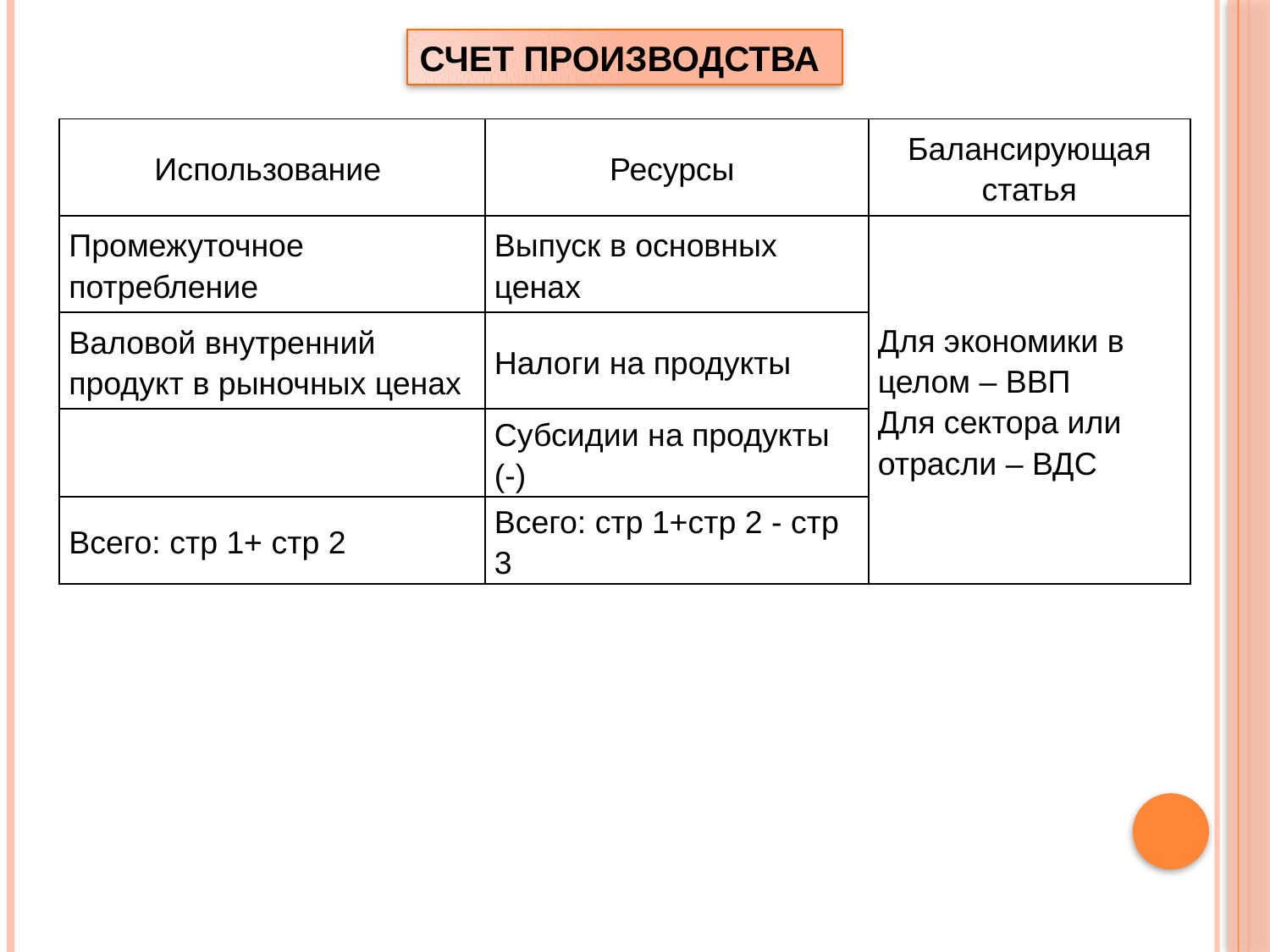

СЧЕТ ПРОИЗВОДСТВА
| Использование | Ресурсы | Балансирующая статья |
| --- | --- | --- |
| Промежуточное потребление | Выпуск в основных ценах | Для экономики в целом – ВВП Для сектора или отрасли – ВДС |
| Валовой внутренний продукт в рыночных ценах | Налоги на продукты |  |
|  | Субсидии на продукты (-) |  |
| Всего: стр 1+ стр 2 | Всего: стр 1+стр 2 - стр 3 |  |